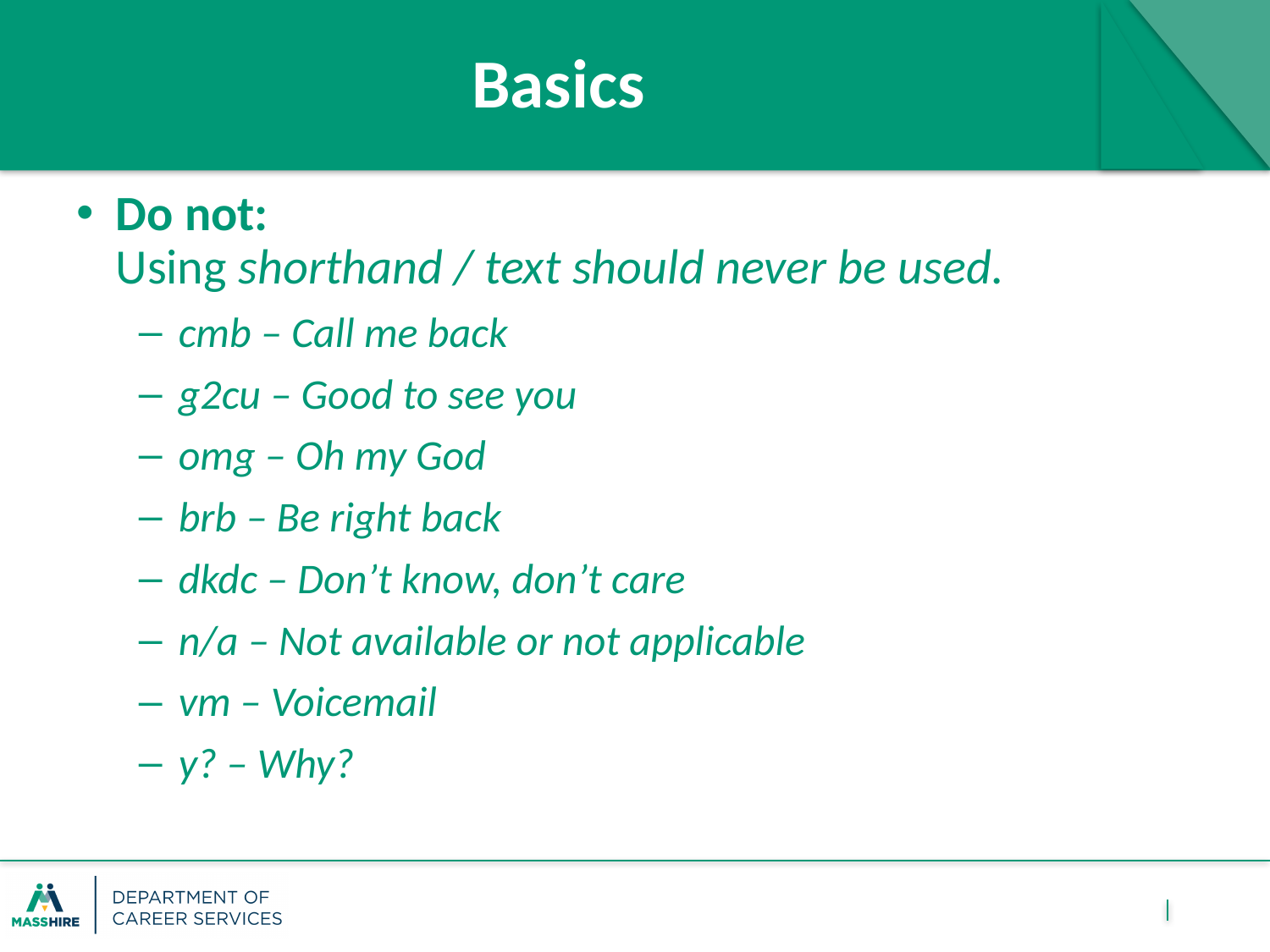

# Basics
Do not:
Using shorthand / text should never be used.
cmb – Call me back
g2cu – Good to see you
omg – Oh my God
brb – Be right back
dkdc – Don’t know, don’t care
n/a – Not available or not applicable
vm – Voicemail
y? – Why?